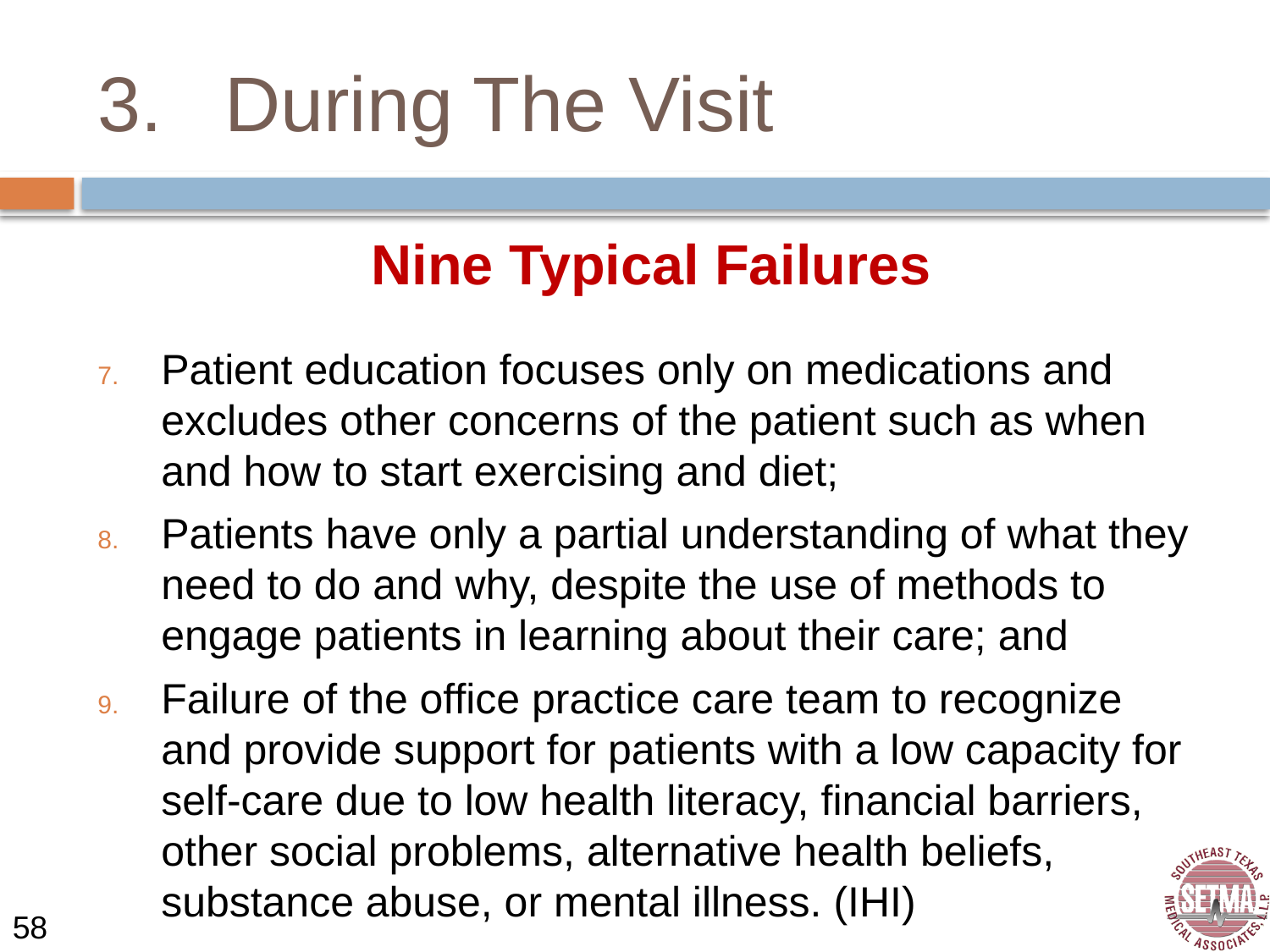

# 3.	During The Visit
Nine Typical Failures

Patient education focuses only on medications and excludes other concerns of the patient such as when and how to start exercising and diet;
Patients have only a partial understanding of what they need to do and why, despite the use of methods to engage patients in learning about their care; and
Failure of the office practice care team to recognize and provide support for patients with a low capacity for self-care due to low health literacy, financial barriers, other social problems, alternative health beliefs, substance abuse, or mental illness. (IHI)